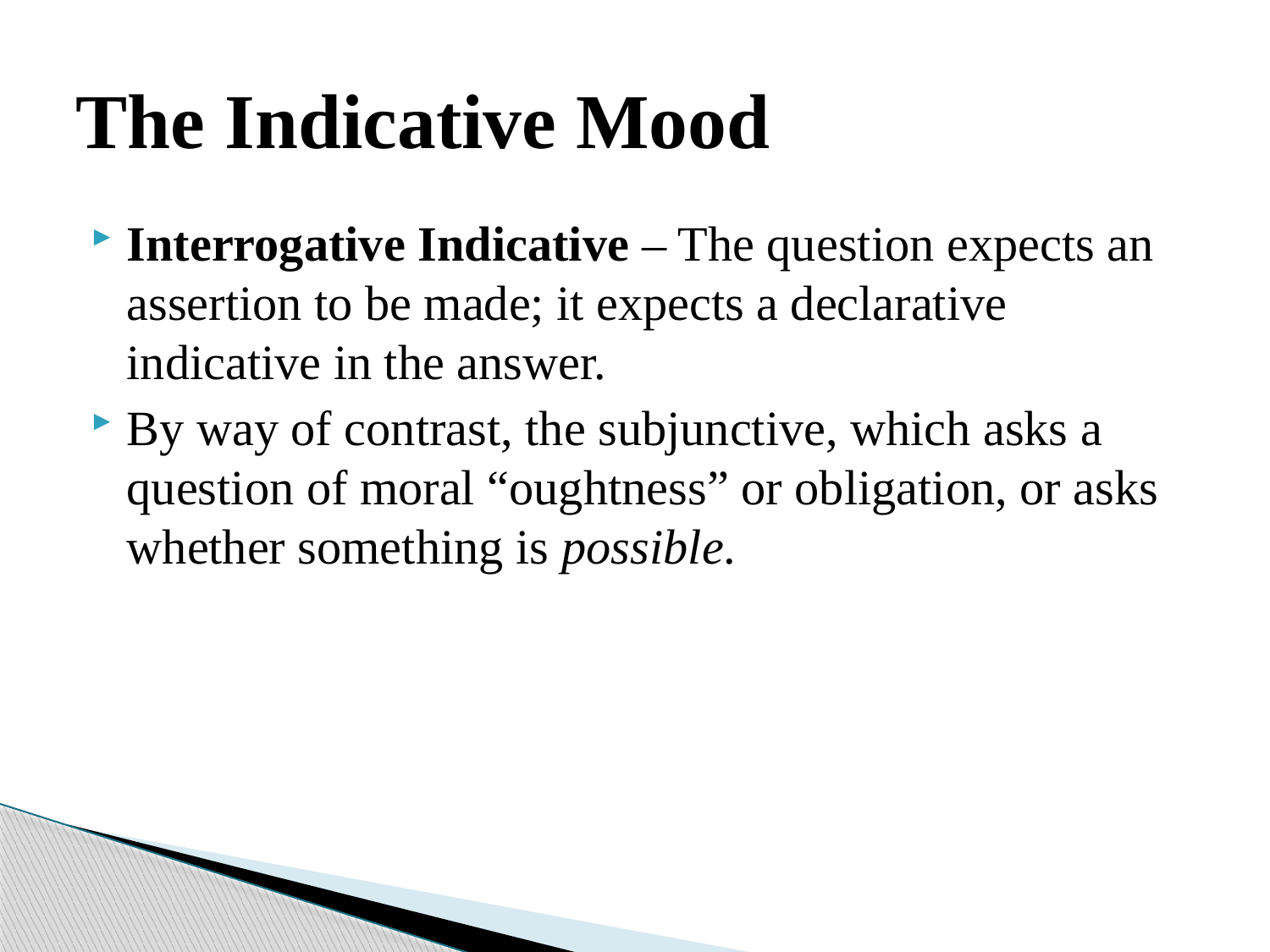

# The Indicative Mood
Interrogative Indicative – The question expects an assertion to be made; it expects a declarative indicative in the answer.
By way of contrast, the subjunctive, which asks a question of moral “oughtness” or obligation, or asks whether something is possible.